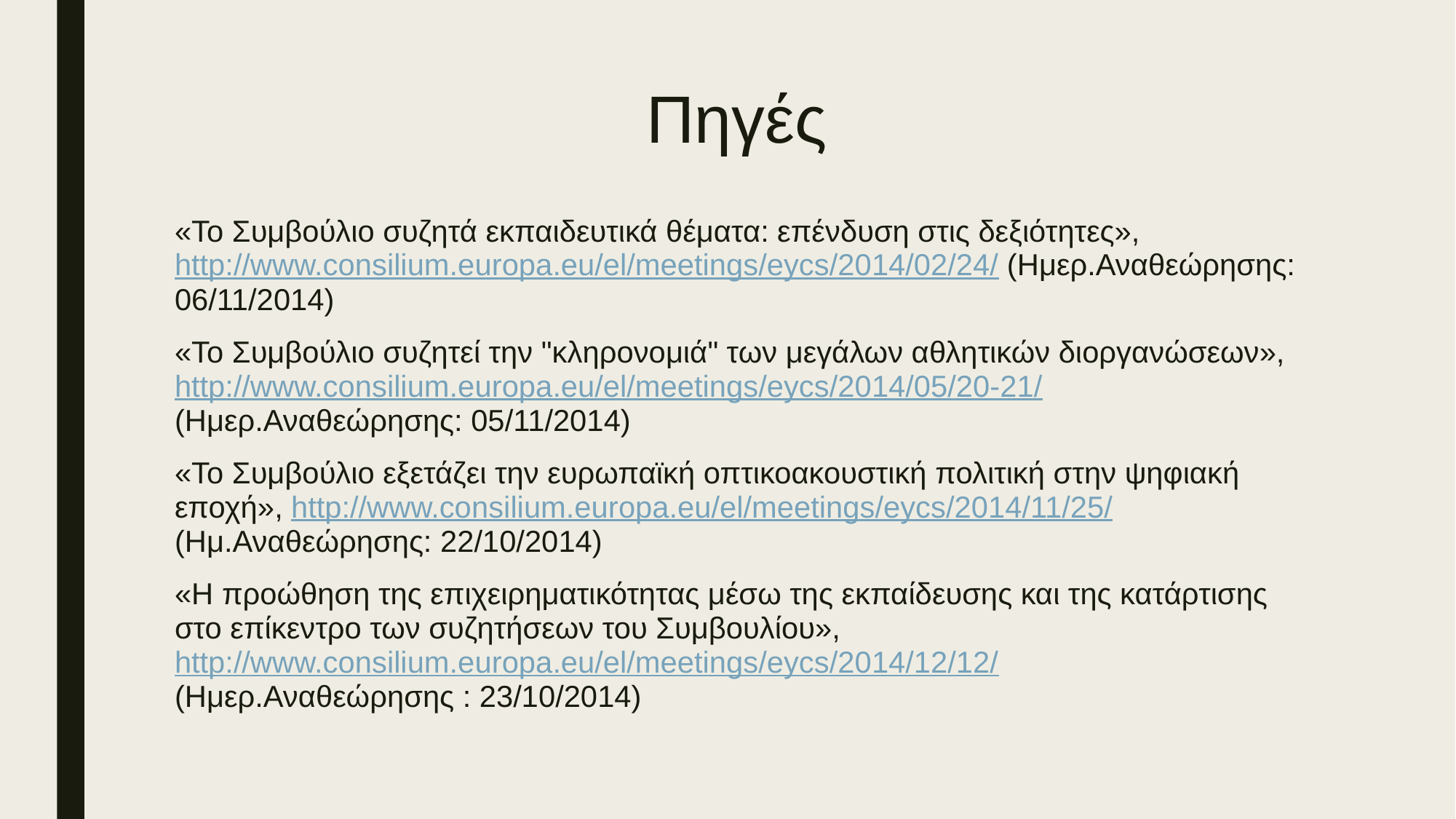

# Πηγές
«Το Συμβούλιο συζητά εκπαιδευτικά θέματα: επένδυση στις δεξιότητες», http://www.consilium.europa.eu/el/meetings/eycs/2014/02/24/ (Ημερ.Αναθεώρησης: 06/11/2014)
«Το Συμβούλιο συζητεί την "κληρονομιά" των μεγάλων αθλητικών διοργανώσεων», http://www.consilium.europa.eu/el/meetings/eycs/2014/05/20-21/ (Ημερ.Αναθεώρησης: 05/11/2014)
«Το Συμβούλιο εξετάζει την ευρωπαϊκή οπτικοακουστική πολιτική στην ψηφιακή εποχή», http://www.consilium.europa.eu/el/meetings/eycs/2014/11/25/ (Ημ.Αναθεώρησης: 22/10/2014)
«Η προώθηση της επιχειρηματικότητας μέσω της εκπαίδευσης και της κατάρτισης στο επίκεντρο των συζητήσεων του Συμβουλίου», http://www.consilium.europa.eu/el/meetings/eycs/2014/12/12/ (Ημερ.Αναθεώρησης : 23/10/2014)